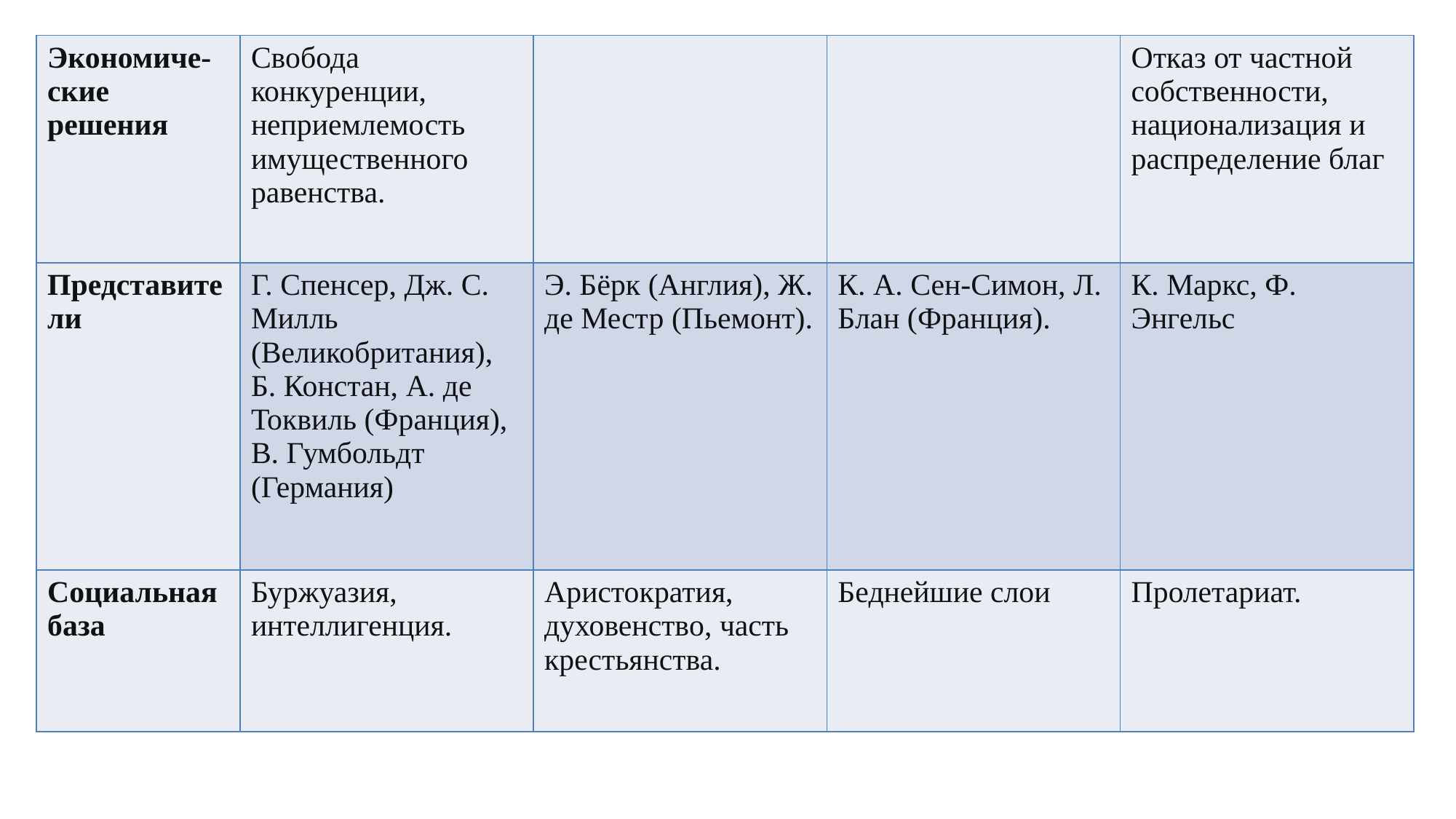

| Экономиче- ские решения | Свобода конкуренции, неприемлемость имущественного равенства. |  |  | Отказ от частной собственности, национализация и распределение благ |
| --- | --- | --- | --- | --- |
| Представители | Г. Спенсер, Дж. С. Милль (Великобритания), Б. Констан, А. де Токвиль (Франция), В. Гумбольдт (Германия) | Э. Бёрк (Англия), Ж. де Местр (Пьемонт). | К. А. Сен-Симон, Л. Блан (Франция). | К. Маркс, Ф. Энгельс |
| Социальная база | Буржуазия, интеллигенция. | Аристократия, духовенство, часть крестьянства. | Беднейшие слои | Пролетариат. |